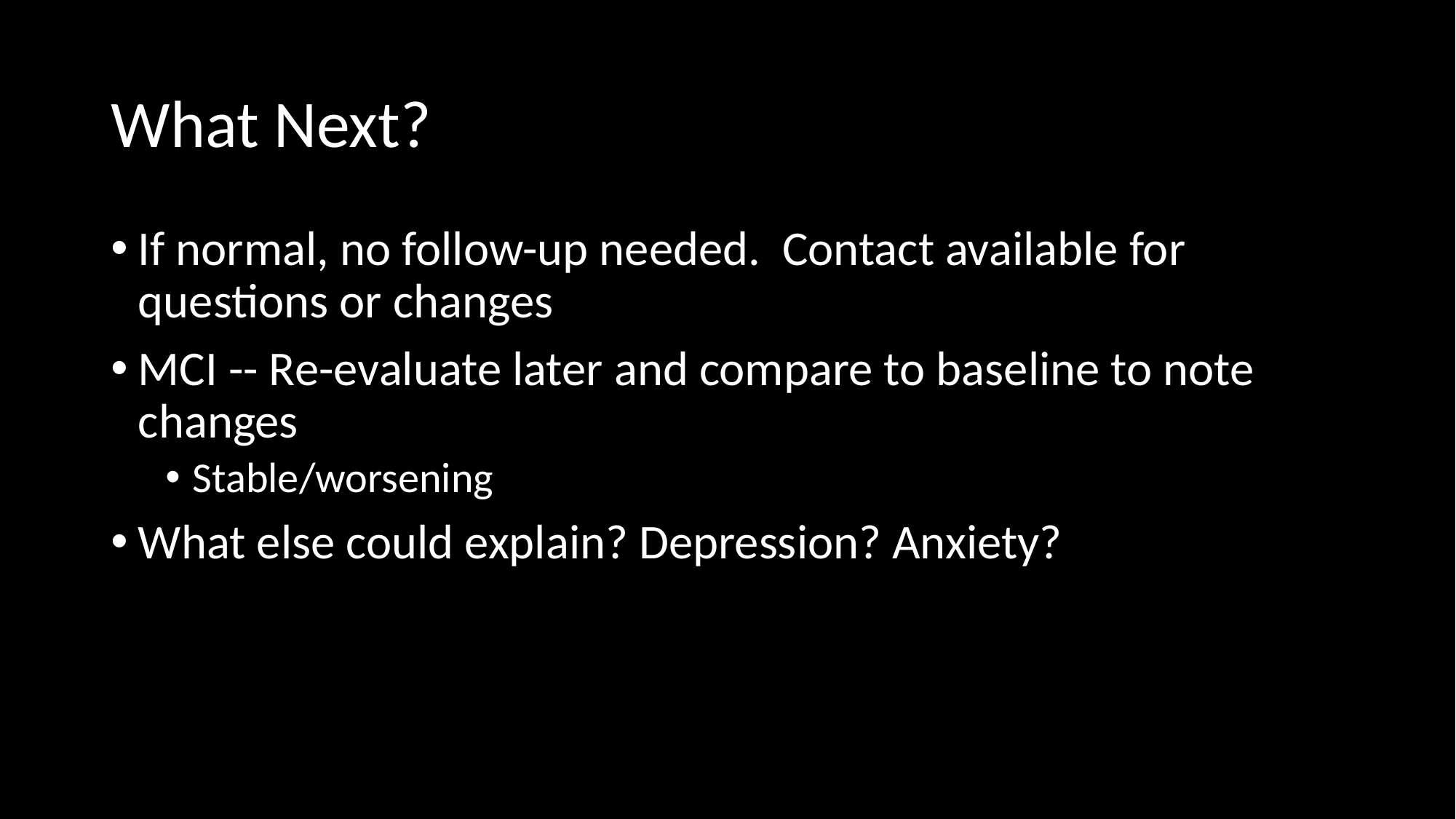

# What Next?
If normal, no follow-up needed.  Contact available for questions or changes
MCI -- Re-evaluate later and compare to baseline to note changes
Stable/worsening
What else could explain? Depression? Anxiety?